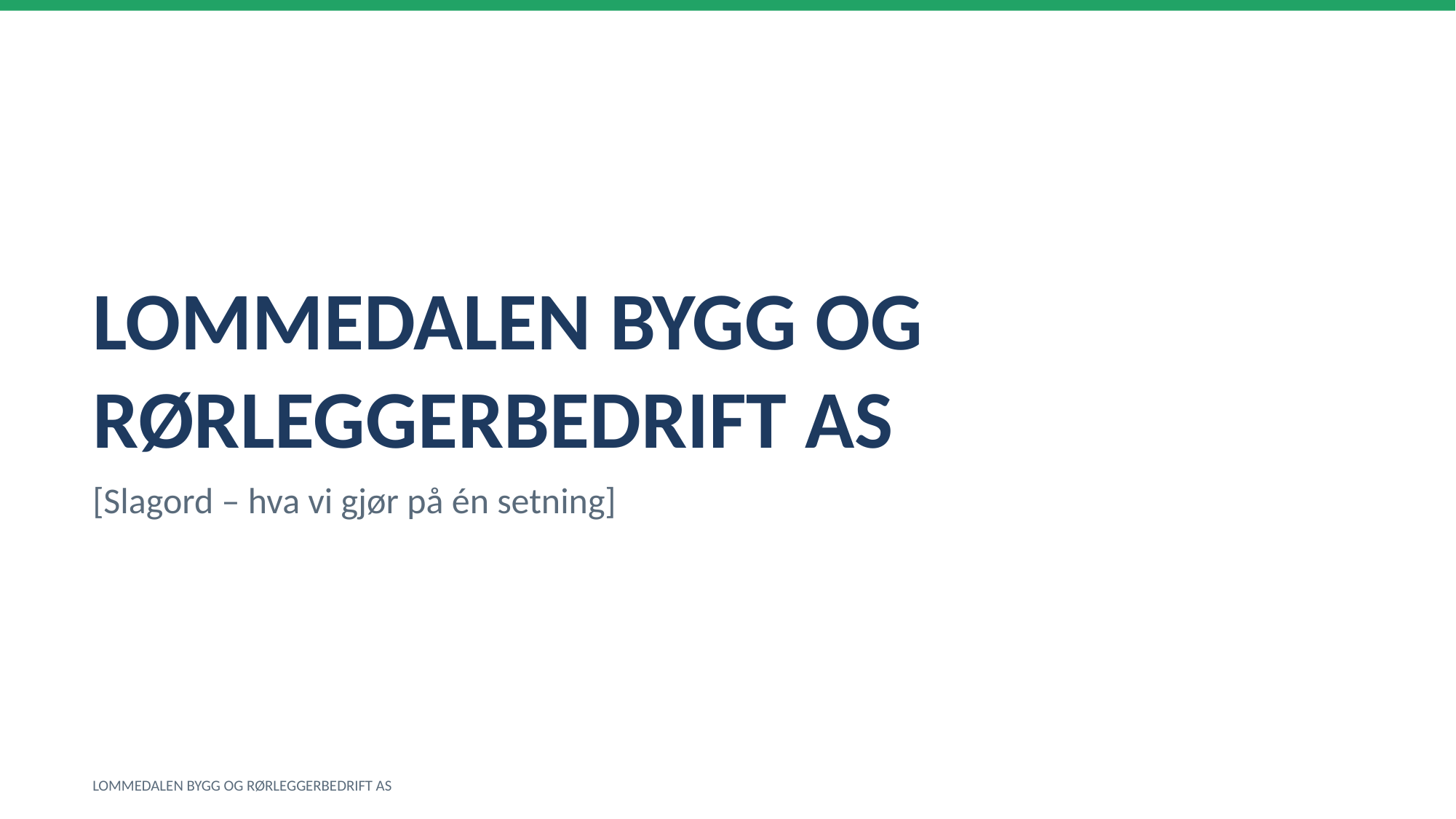

LOMMEDALEN BYGG OG RØRLEGGERBEDRIFT AS
[Slagord – hva vi gjør på én setning]
LOMMEDALEN BYGG OG RØRLEGGERBEDRIFT AS